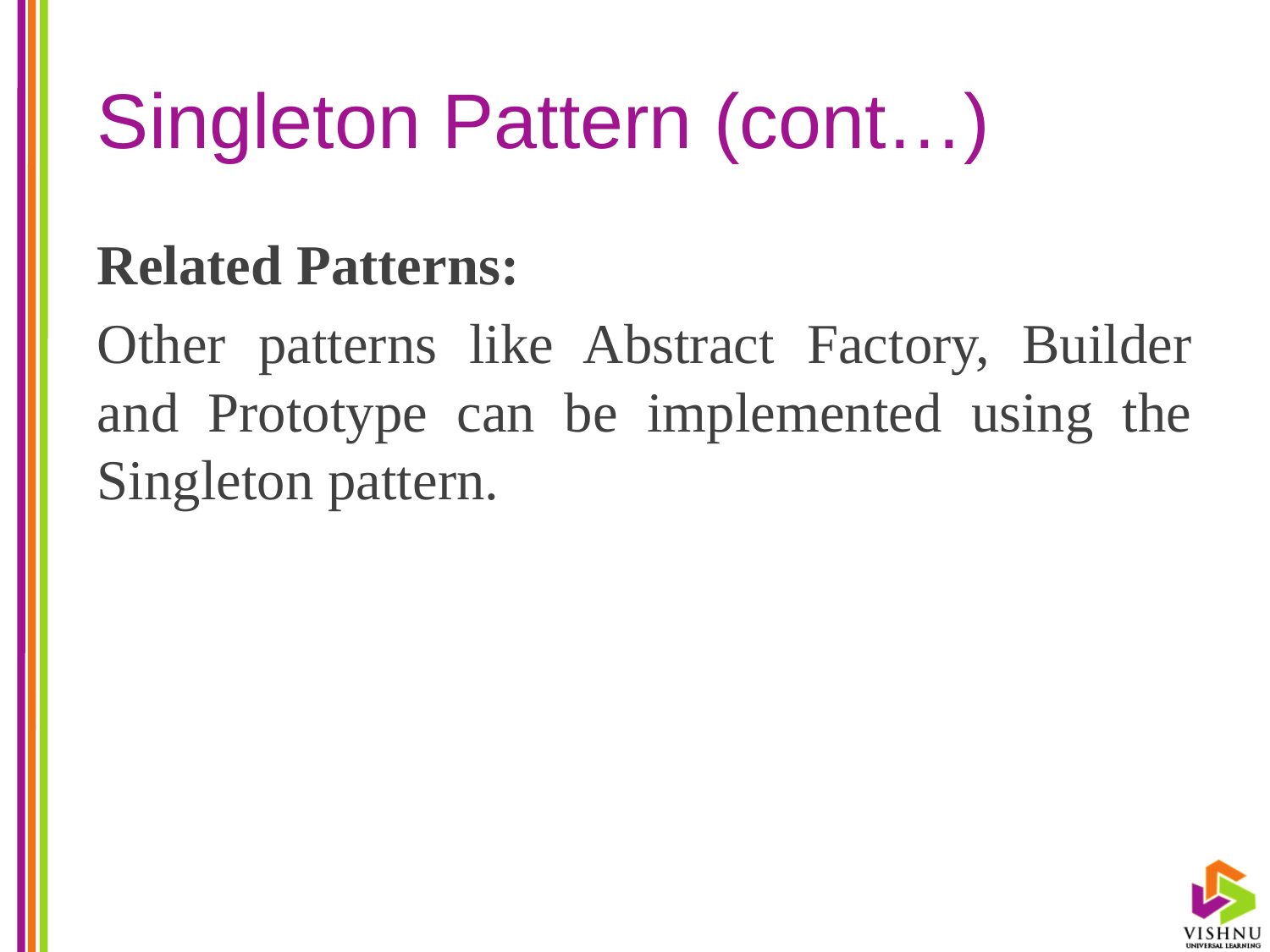

# Singleton Pattern (cont…)
Related Patterns:
Other patterns like Abstract Factory, Builder and Prototype can be implemented using the Singleton pattern.